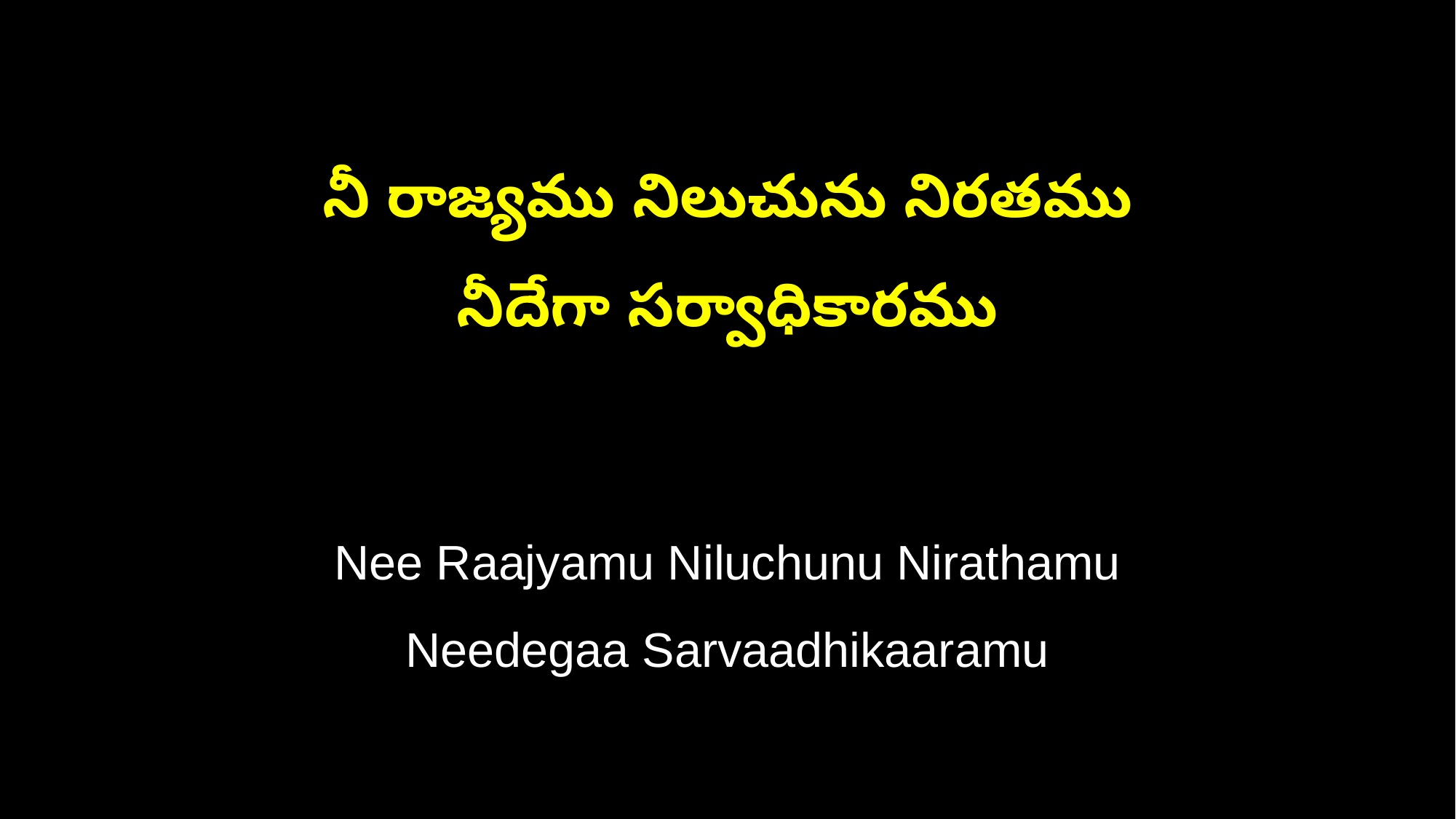

నీ రాజ్యము నిలుచును నిరతము
నీదేగా సర్వాధికారము
Nee Raajyamu Niluchunu Nirathamu
Needegaa Sarvaadhikaaramu